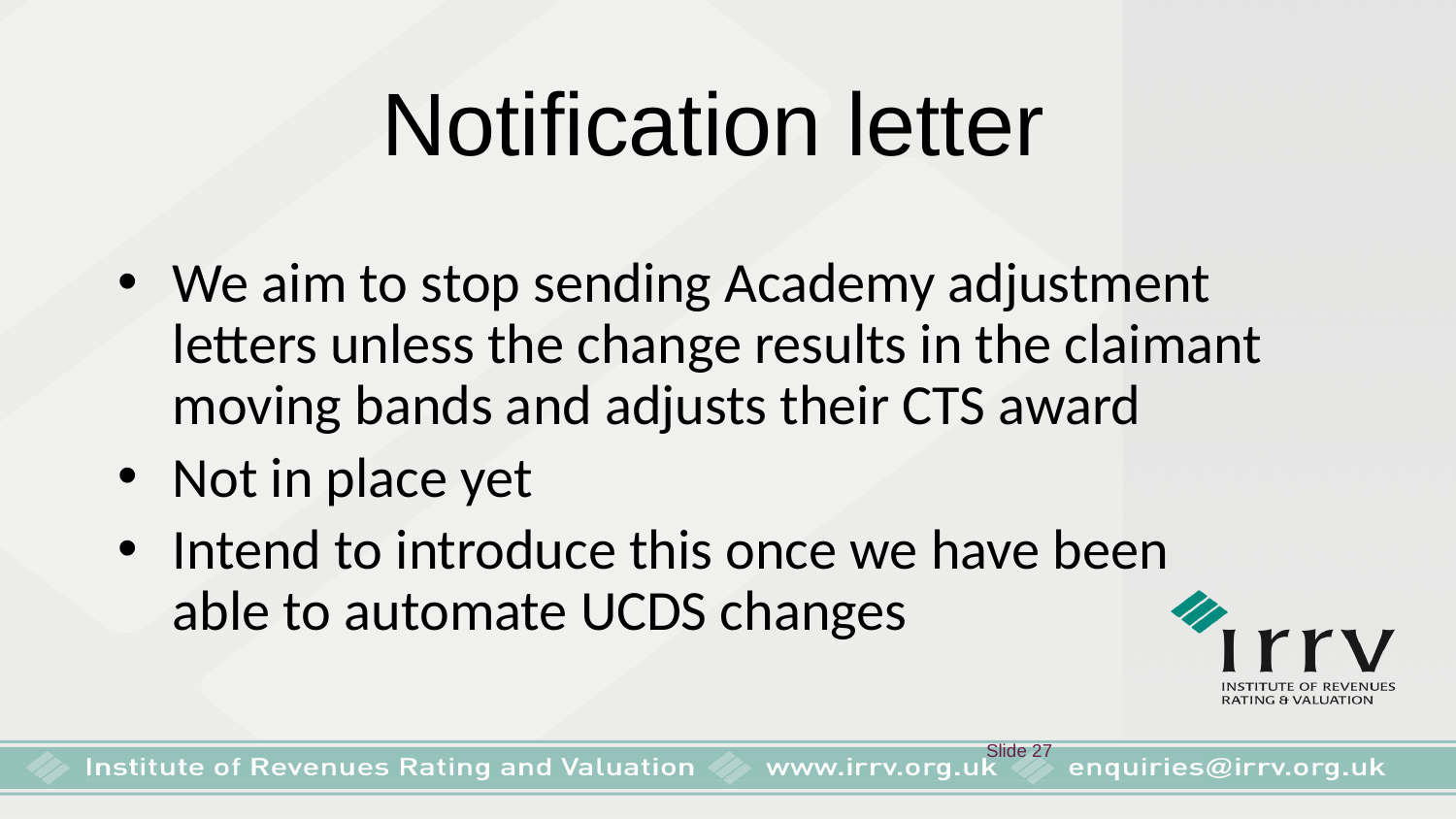

Notification letter

We aim to stop sending Academy adjustment letters unless the change results in the claimant moving bands and adjusts their CTS award
Not in place yet
Intend to introduce this once we have been able to automate UCDS changes
 Slide 27